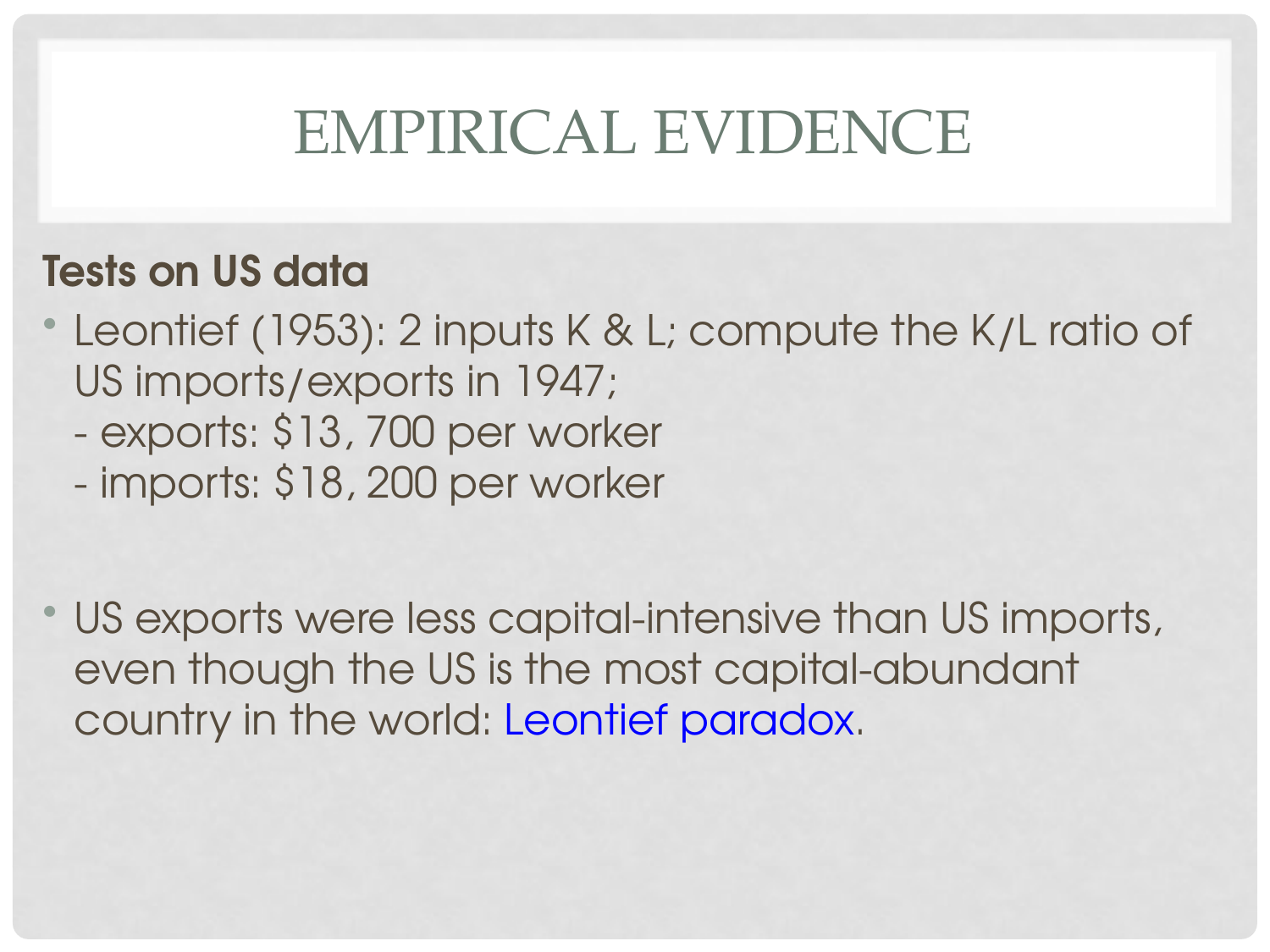

# Empirical evidence
Tests on US data
Leontief (1953): 2 inputs K & L; compute the K/L ratio of US imports/exports in 1947;
- exports: $13, 700 per worker
- imports: $18, 200 per worker

US exports were less capital-intensive than US imports, even though the US is the most capital-abundant country in the world: Leontief paradox.